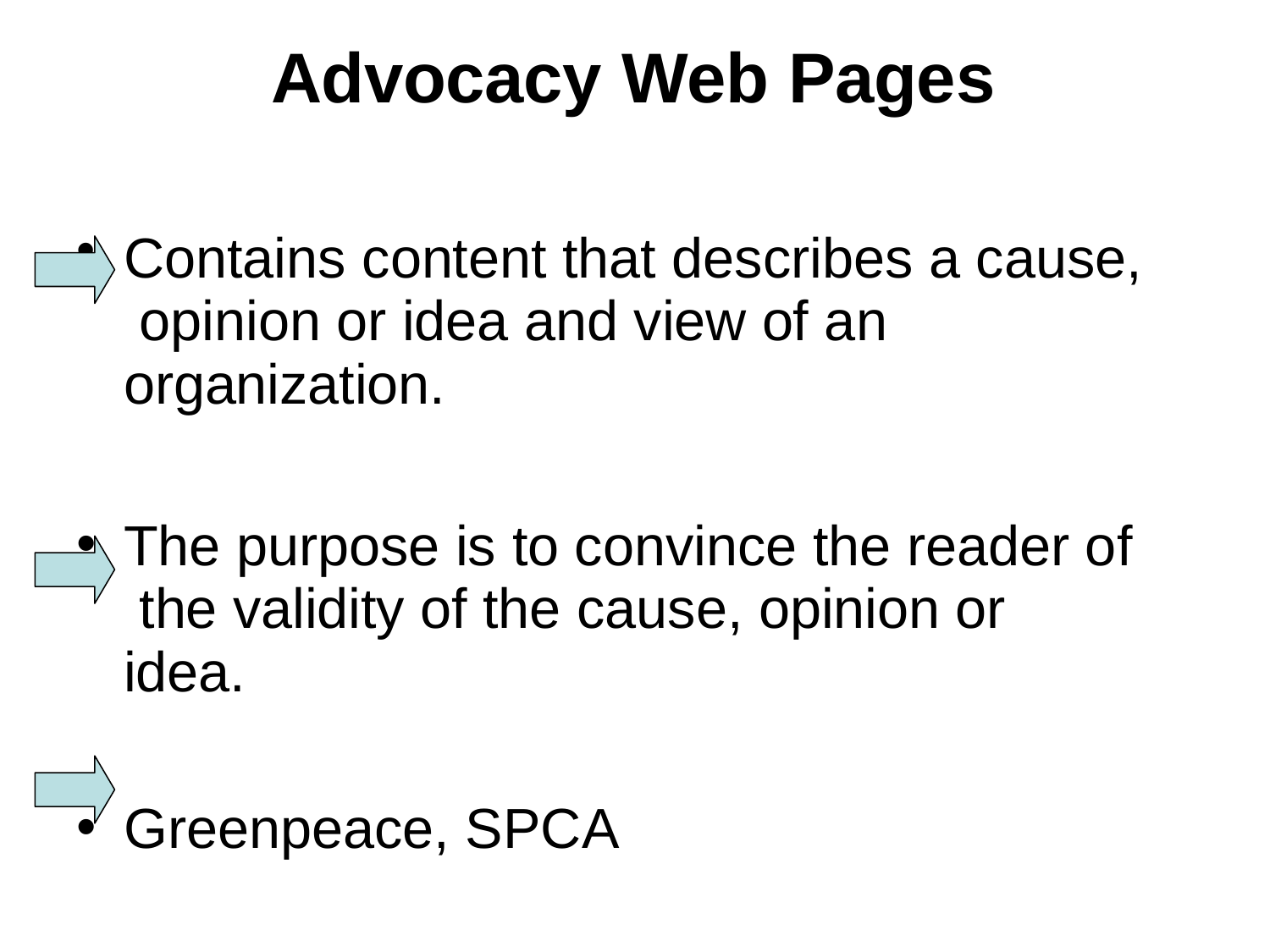

# Advocacy Web Pages
Contains content that describes a cause,  opinion or idea and view of an  organization.

The purpose is to convince the reader of  the validity of the cause, opinion or idea.

Greenpeace, SPCA